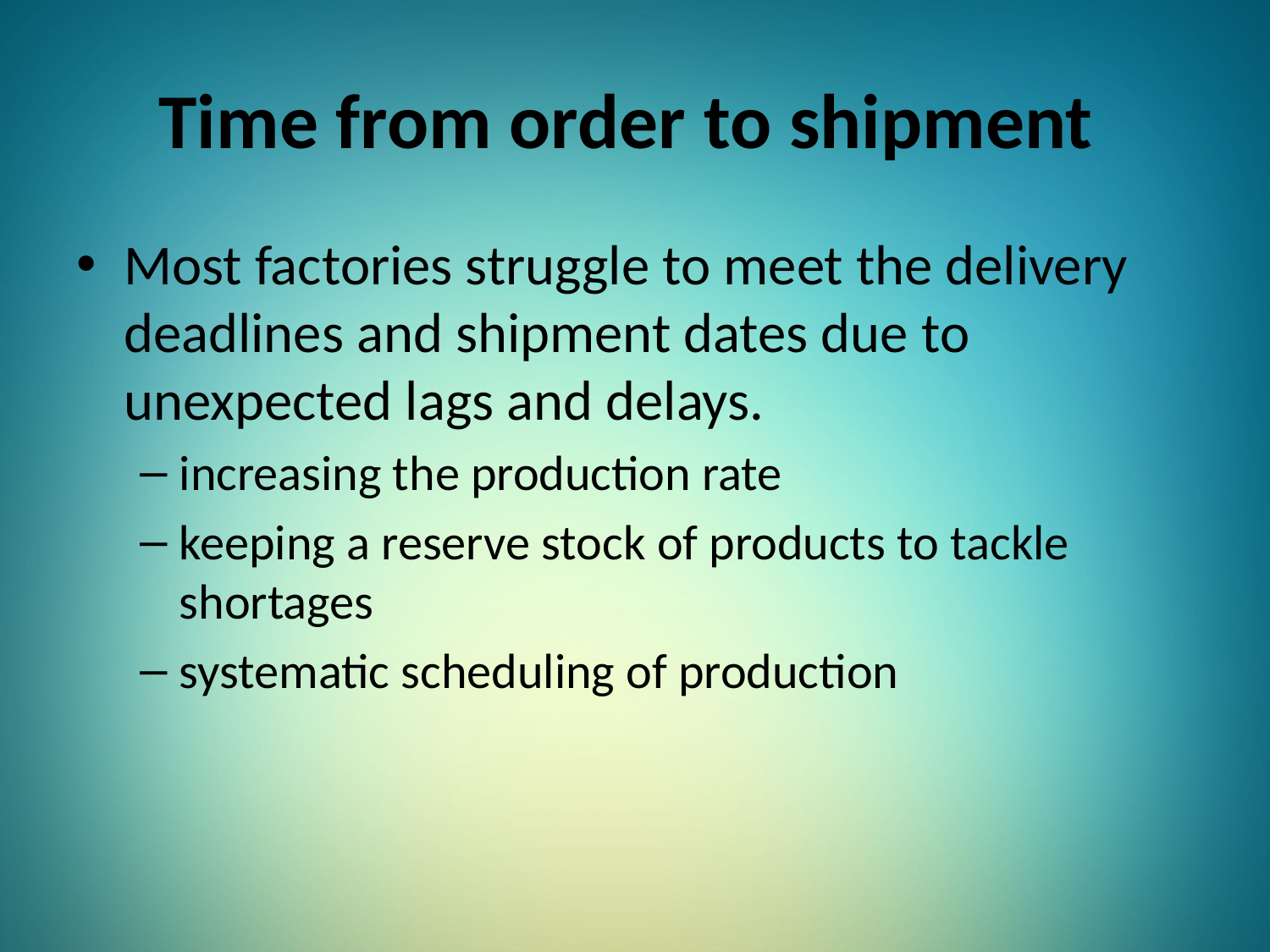

# Time from order to shipment
Most factories struggle to meet the delivery deadlines and shipment dates due to unexpected lags and delays.
increasing the production rate
keeping a reserve stock of products to tackle shortages
systematic scheduling of production